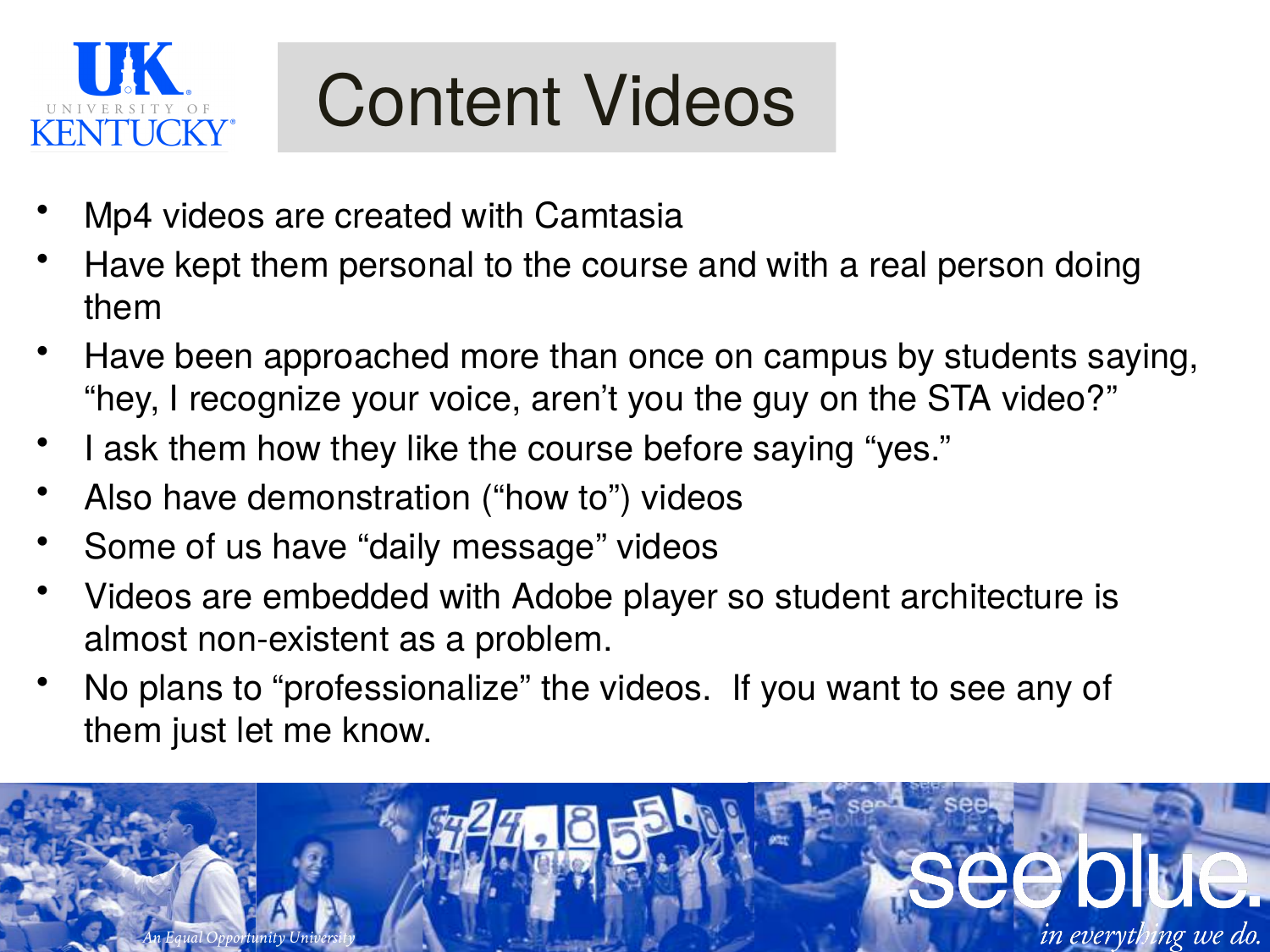

# Content Videos

Mp4 videos are created with Camtasia
Have kept them personal to the course and with a real person doing them
Have been approached more than once on campus by students saying, “hey, I recognize your voice, aren’t you the guy on the STA video?”
I ask them how they like the course before saying “yes.”
Also have demonstration (“how to”) videos
Some of us have “daily message” videos
Videos are embedded with Adobe player so student architecture is almost non-existent as a problem.
No plans to “professionalize” the videos.  If you want to see any of them just let me know.